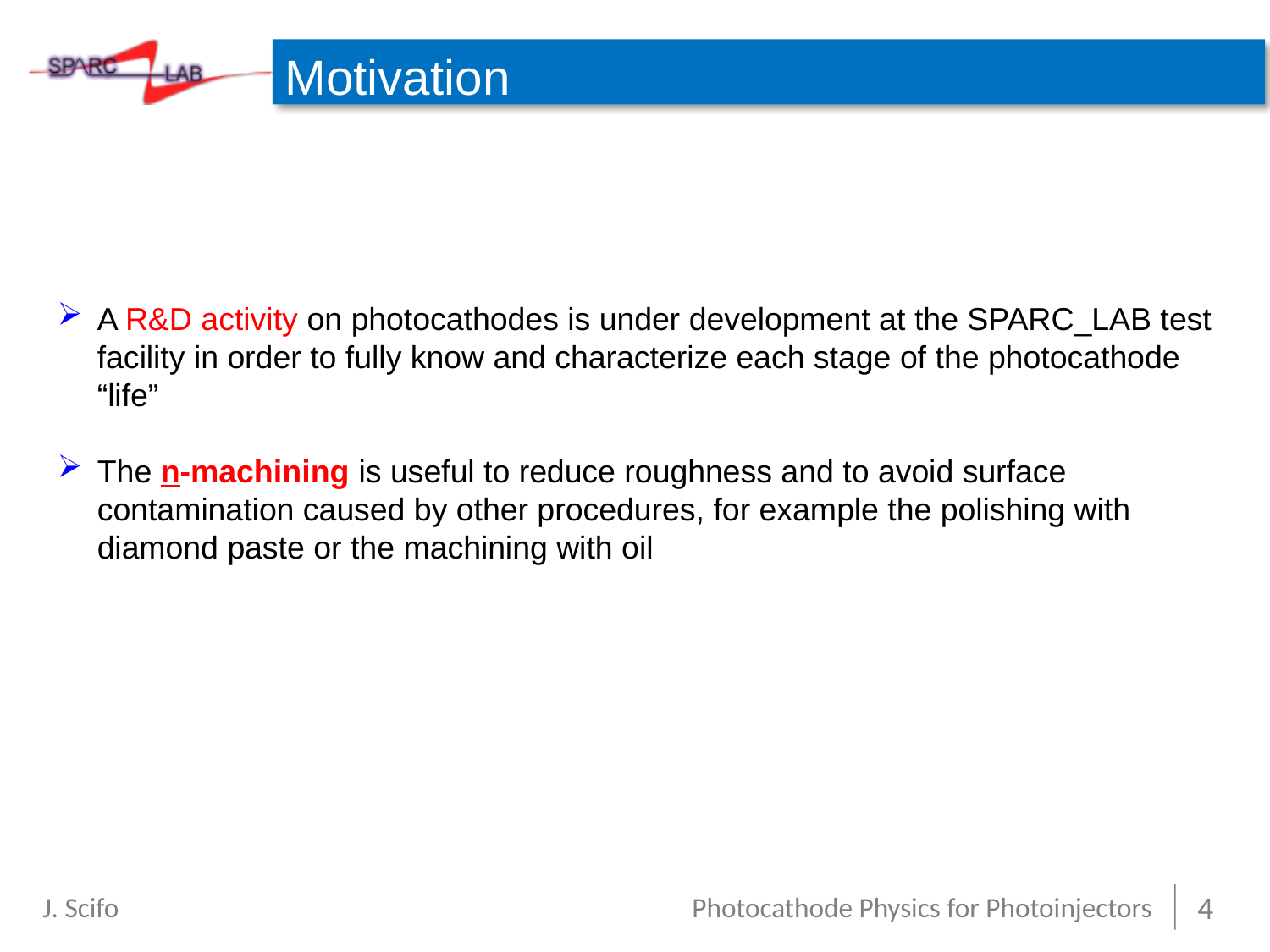

# Motivation
A R&D activity on photocathodes is under development at the SPARC_LAB test facility in order to fully know and characterize each stage of the photocathode “life”

The n-machining is useful to reduce roughness and to avoid surface contamination caused by other procedures, for example the polishing with diamond paste or the machining with oil